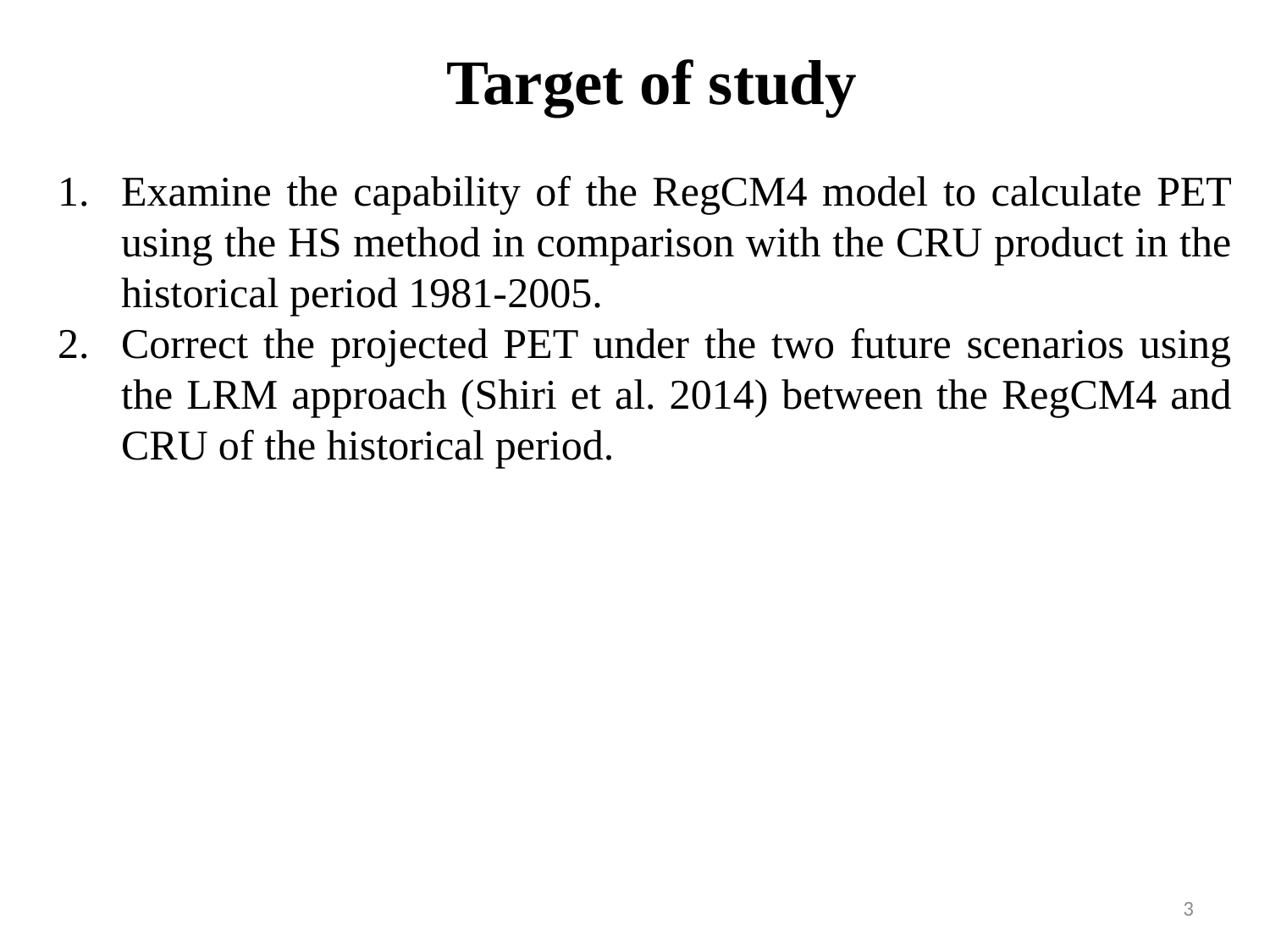

# Target of study
Examine the capability of the RegCM4 model to calculate PET using the HS method in comparison with the CRU product in the historical period 1981-2005.
Correct the projected PET under the two future scenarios using the LRM approach (Shiri et al. 2014) between the RegCM4 and CRU of the historical period.
3